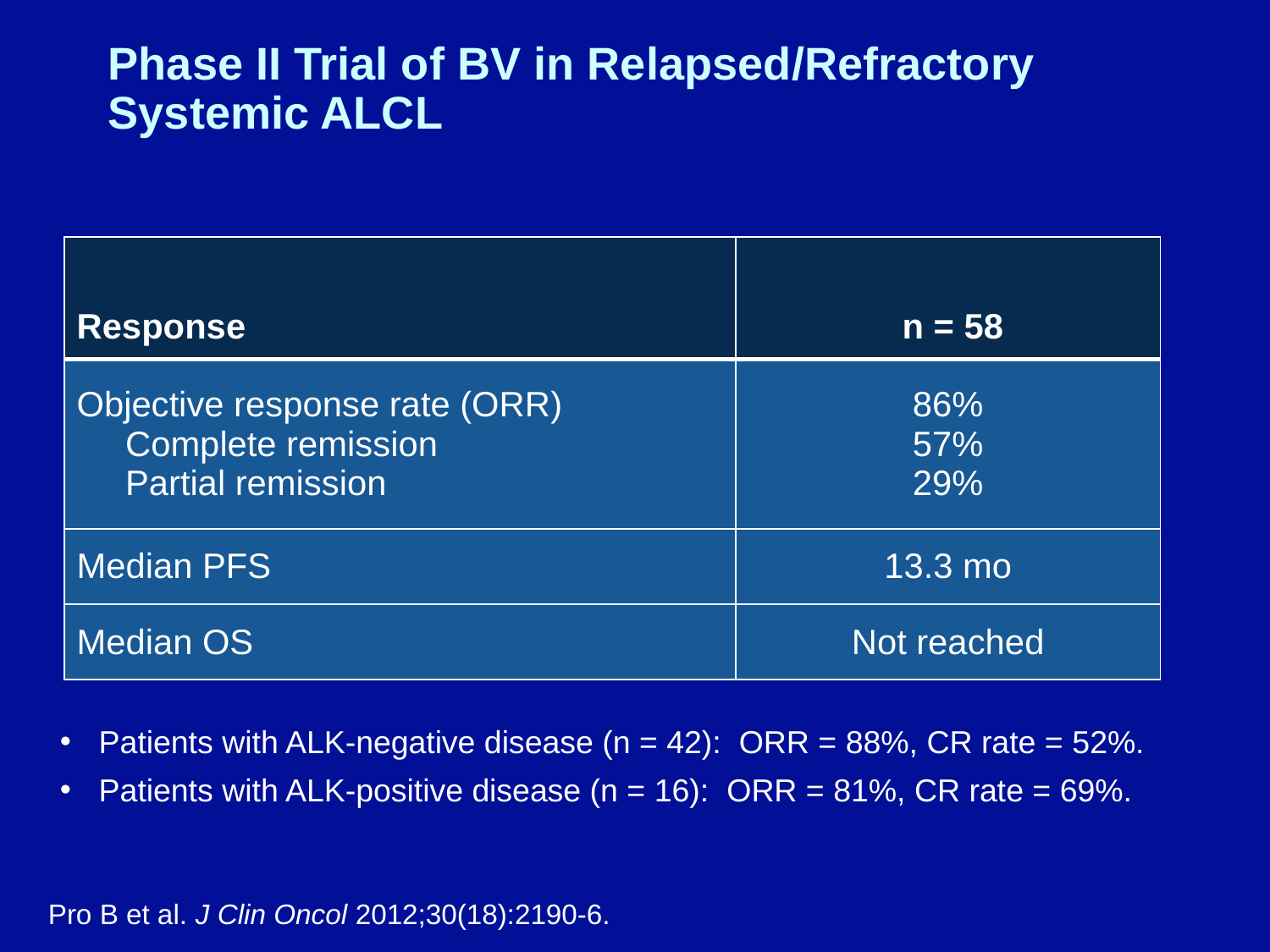

# Phase II Trial of BV in Relapsed/Refractory Systemic ALCL
| Response | n = 58 |
| --- | --- |
| Objective response rate (ORR) Complete remission Partial remission | 86% 57% 29% |
| Median PFS | 13.3 mo |
| Median OS | Not reached |

 Patients with ALK-negative disease (n = 42):  ORR = 88%, CR rate = 52%.
 Patients with ALK-positive disease (n = 16):  ORR = 81%, CR rate = 69%.
Pro B et al. J Clin Oncol 2012;30(18):2190-6.